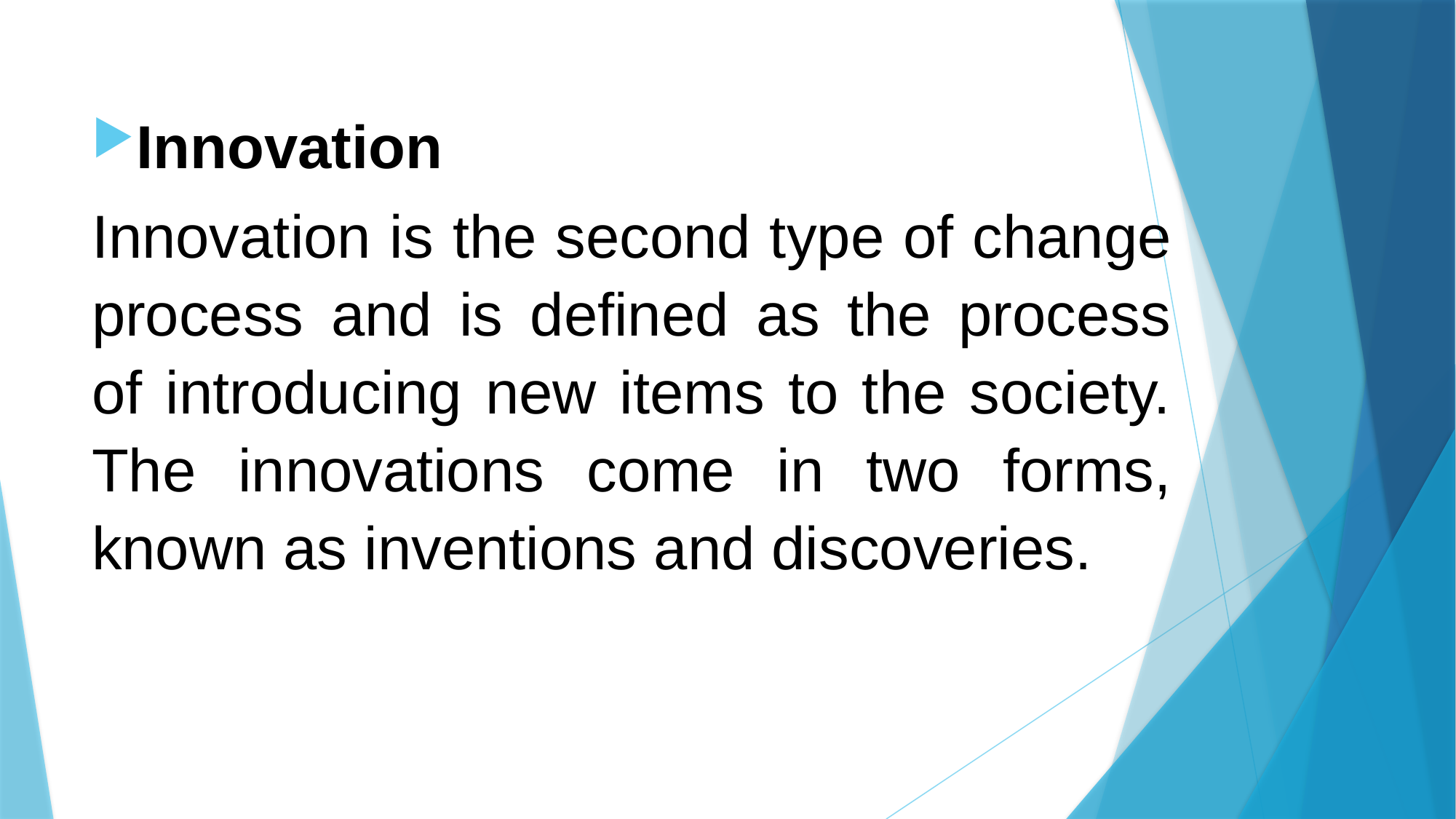

#
Innovation
Innovation is the second type of change process and is defined as the process of introducing new items to the society. The innovations come in two forms, known as inventions and discoveries.